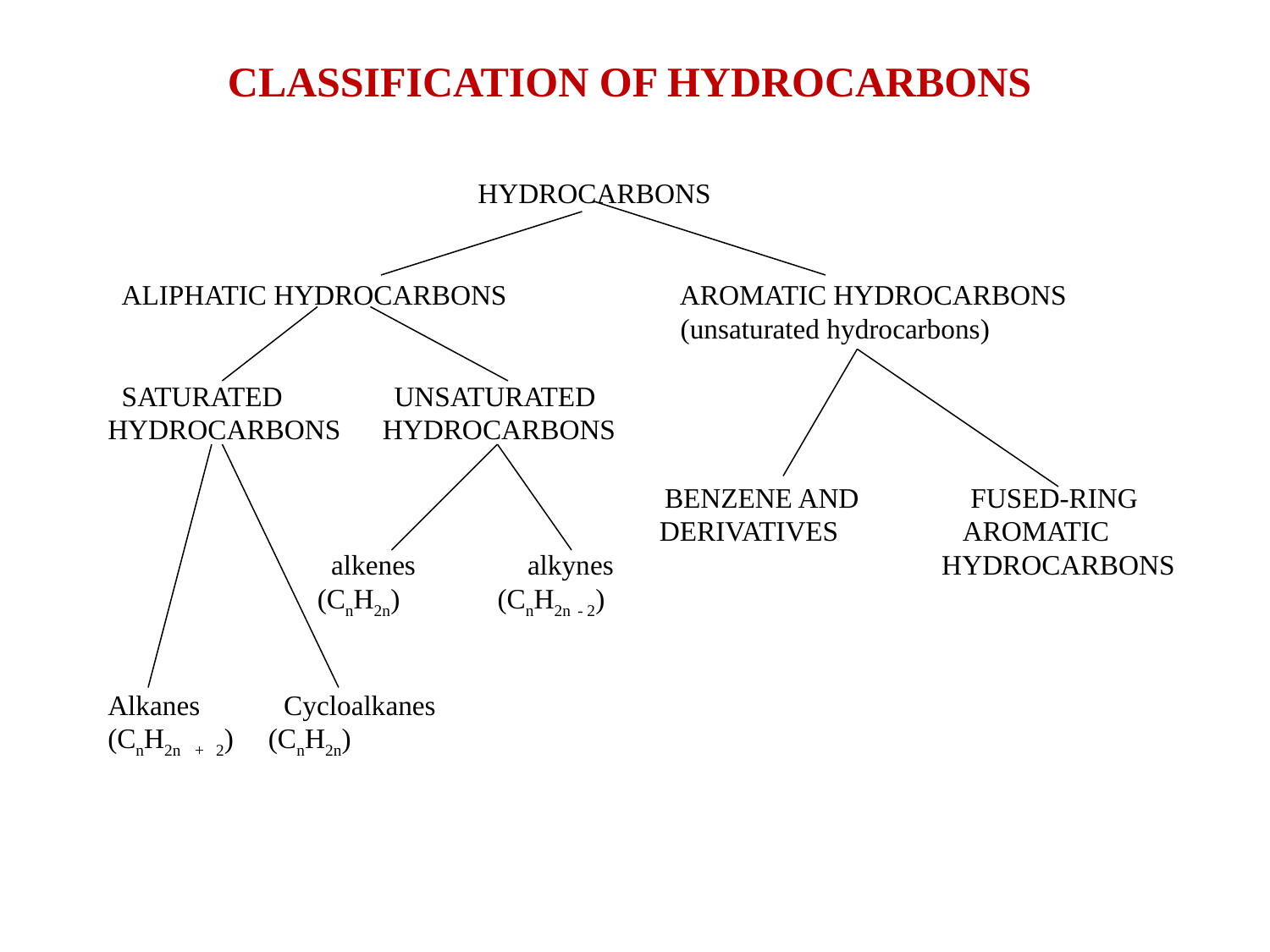

CLASSIFICATION OF HYDROCARBONS
                                                     HYDROCARBONS

  ALIPHATIC HYDROCARBONS                         AROMATIC HYDROCARBONS
                                                                                  (unsaturated hydrocarbons)

  SATURATED                UNSATURATED
HYDROCARBONS      HYDROCARBONS

				       BENZENE AND                FUSED-RING
                                                                               DERIVATIVES                  AROMATIC
                                alkenes                alkynes                                               HYDROCARBONS
                              (CnH2n)              (CnH2n - 2)

Alkanes            Cycloalkanes
(CnH2n  +   2)     (CnH2n)